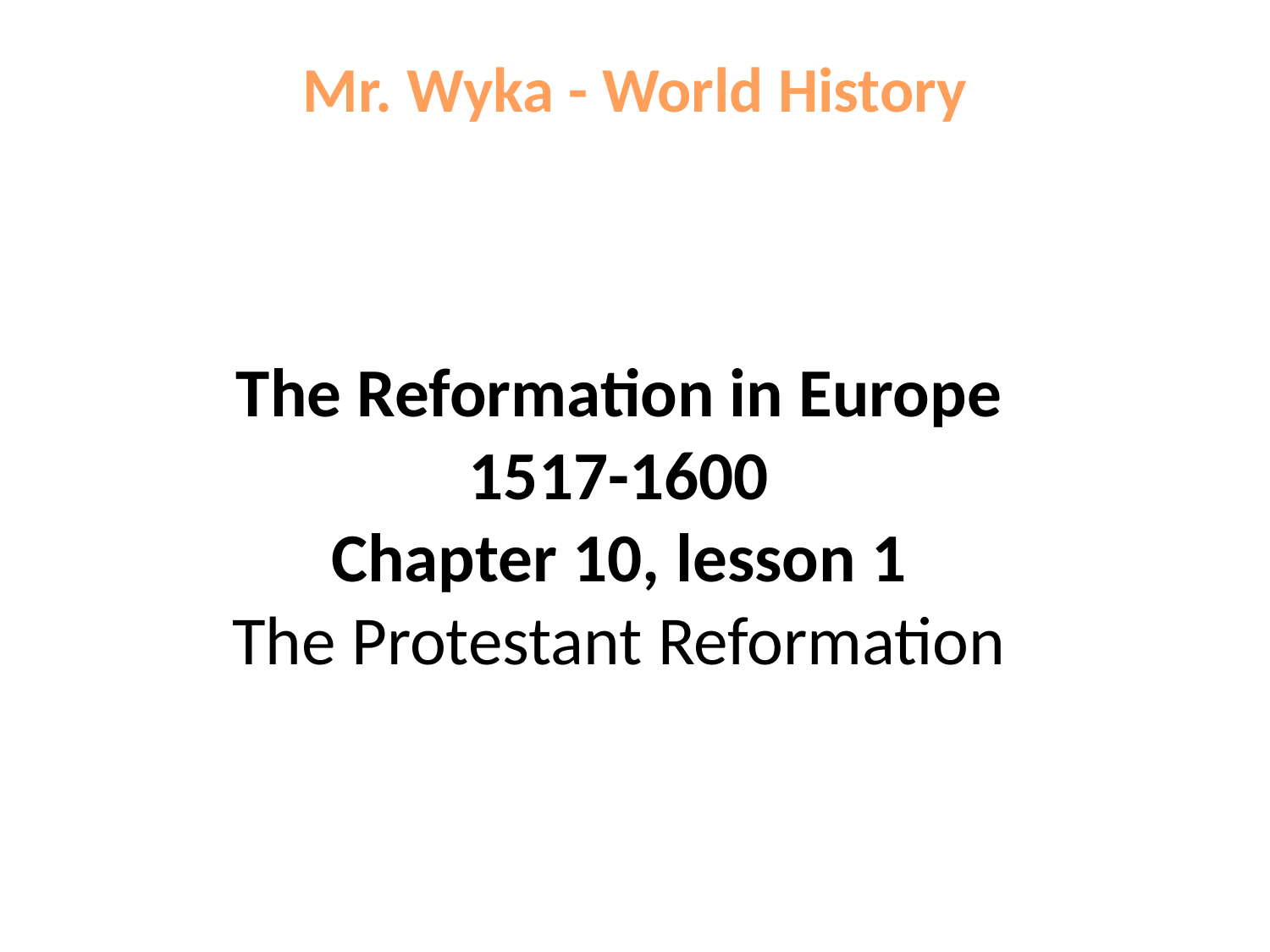

Mr. Wyka - World History
# The Reformation in Europe 1517-1600 Chapter 10, lesson 1 The Protestant Reformation